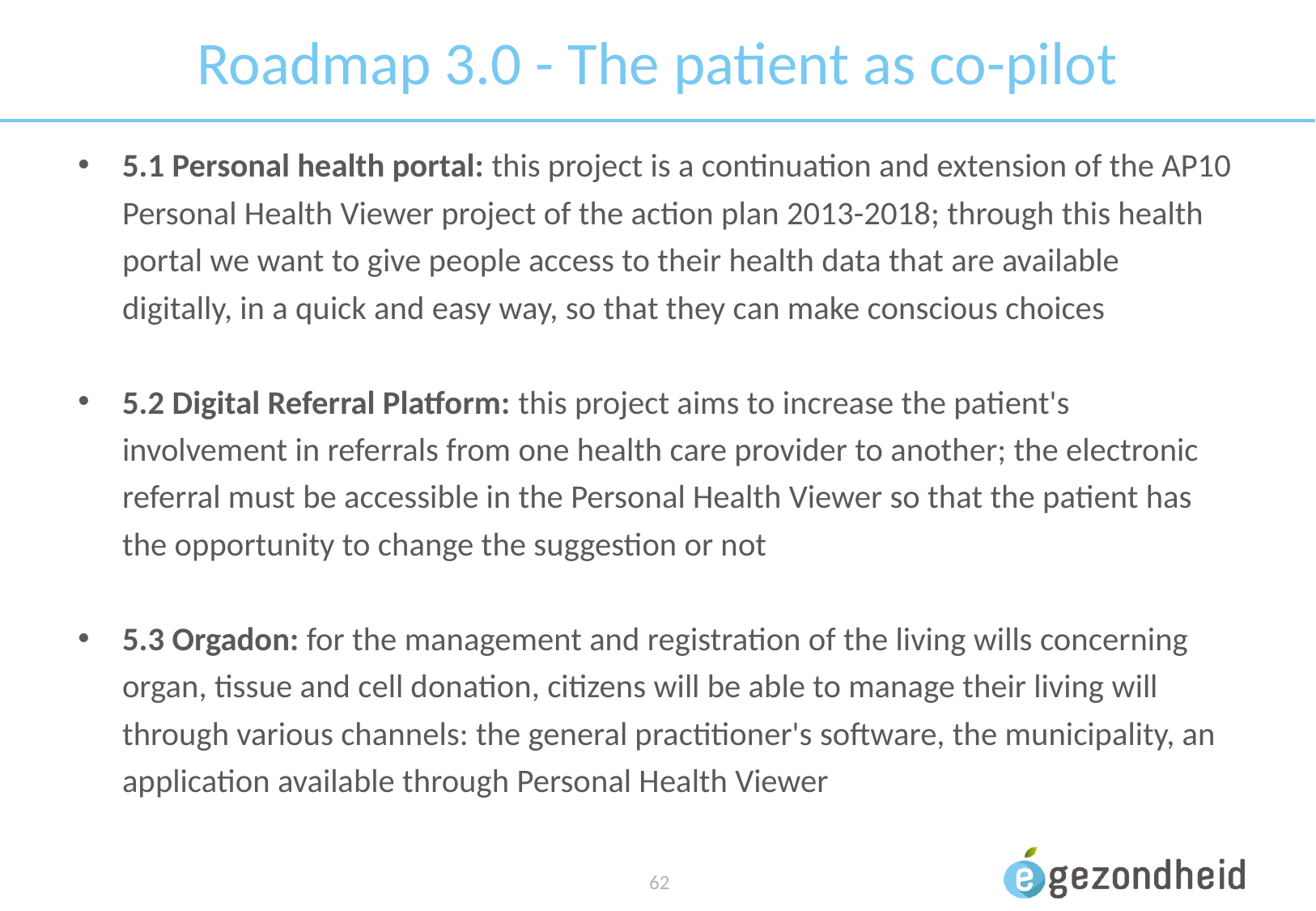

# Roadmap 3.0 - The patient as co-pilot
5.1 Personal health portal: this project is a continuation and extension of the AP10 Personal Health Viewer project of the action plan 2013-2018; through this health portal we want to give people access to their health data that are available digitally, in a quick and easy way, so that they can make conscious choices

5.2 Digital Referral Platform: this project aims to increase the patient's involvement in referrals from one health care provider to another; the electronic referral must be accessible in the Personal Health Viewer so that the patient has the opportunity to change the suggestion or not

5.3 Orgadon: for the management and registration of the living wills concerning organ, tissue and cell donation, citizens will be able to manage their living will through various channels: the general practitioner's software, the municipality, an application available through Personal Health Viewer
 62